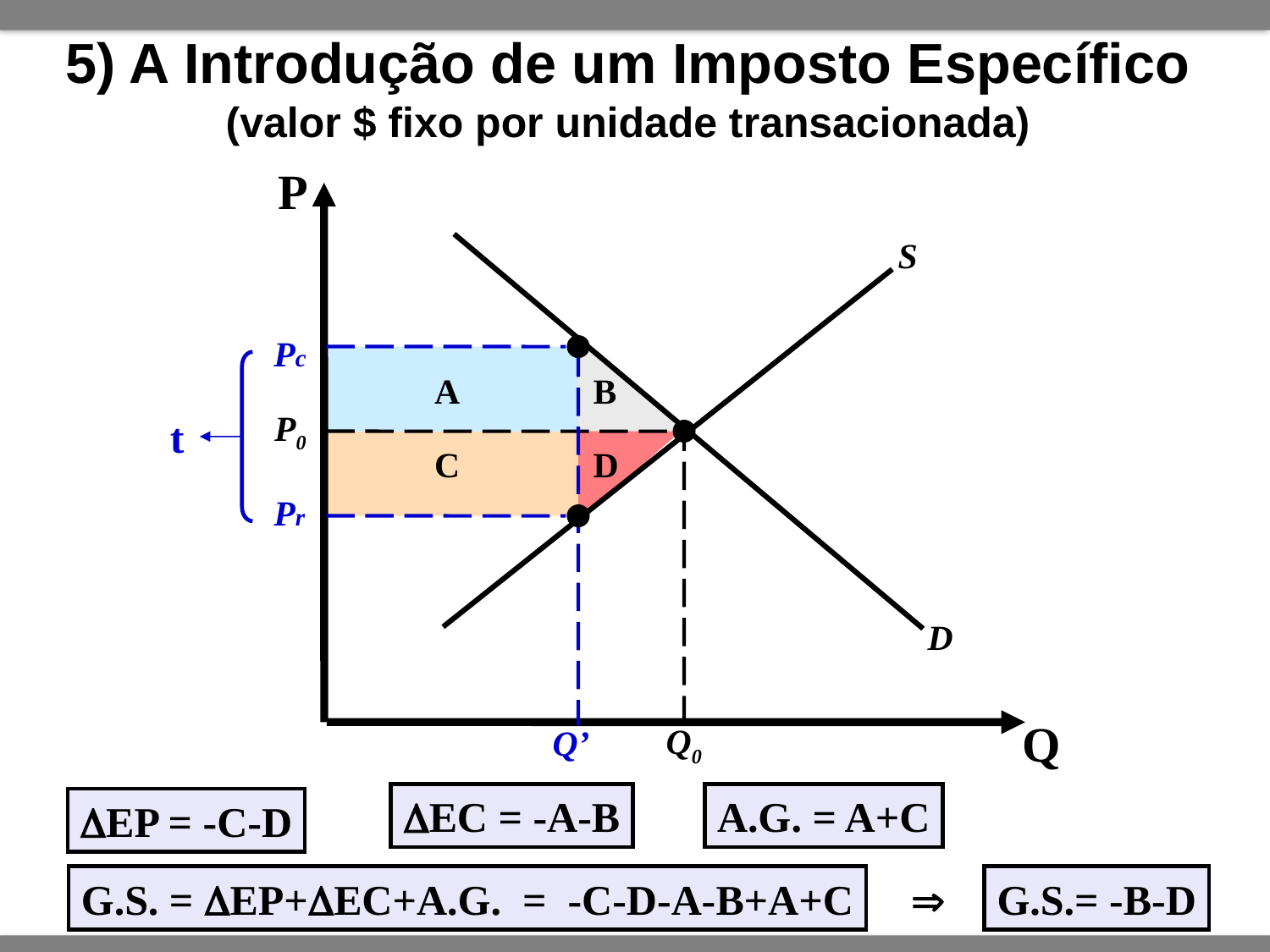

5) A Introdução de um Imposto Específico (valor $ fixo por unidade transacionada)
P

S

Pc

t

Pr

Q’

A
B
P0

C
D

D
Q
Q0

ΔEC = -A-B
A.G. = A+C
ΔEP = -C-D
⇒
G.S. = ΔEP+ΔEC+A.G.  =  -C-D-A-B+A+C
G.S.= -B-D